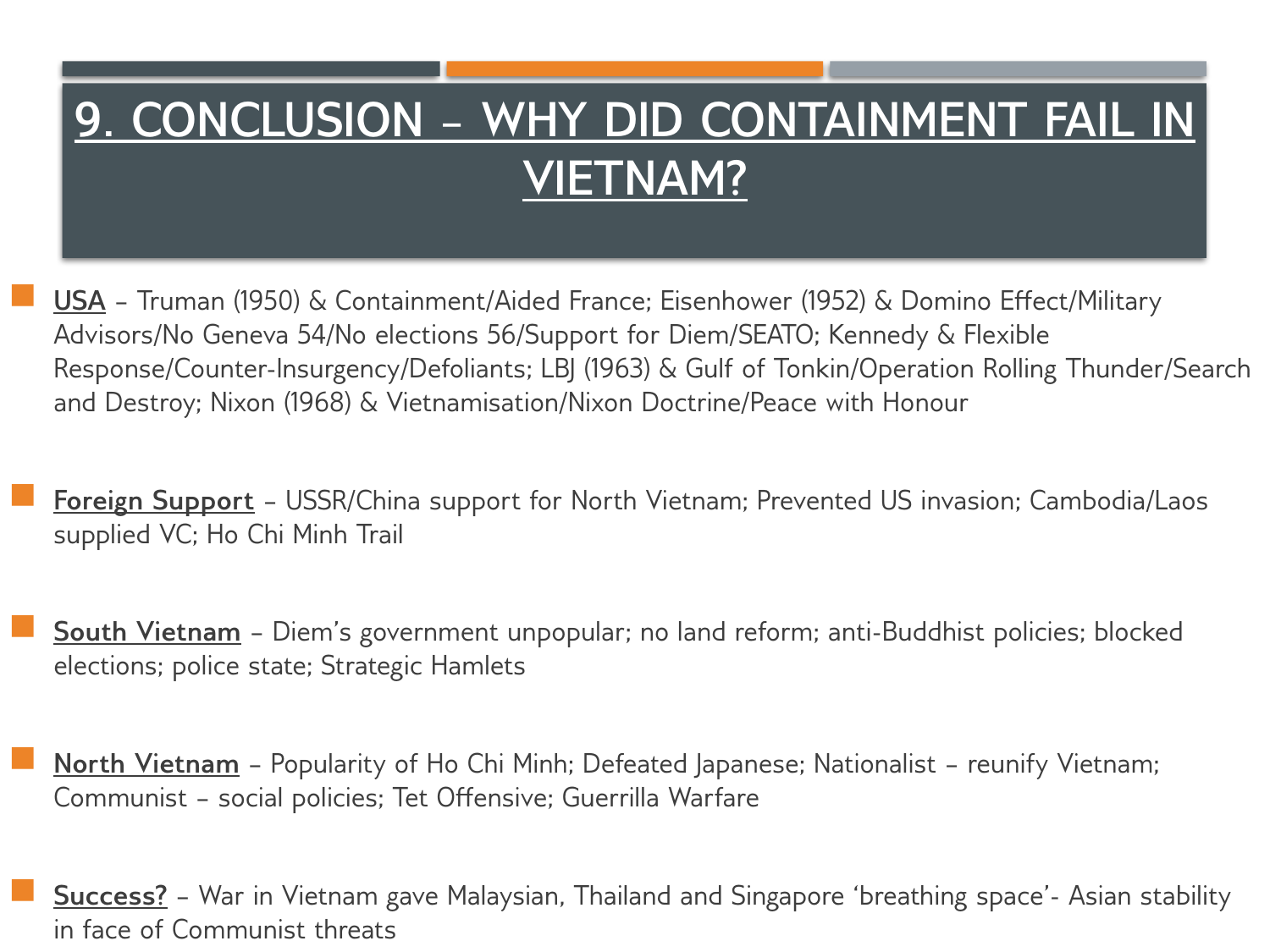

# 9. Conclusion – Why did containment fail in Vietnam?
USA – Truman (1950) & Containment/Aided France; Eisenhower (1952) & Domino Effect/Military Advisors/No Geneva 54/No elections 56/Support for Diem/SEATO; Kennedy & Flexible Response/Counter-Insurgency/Defoliants; LBJ (1963) & Gulf of Tonkin/Operation Rolling Thunder/Search and Destroy; Nixon (1968) & Vietnamisation/Nixon Doctrine/Peace with Honour

Foreign Support – USSR/China support for North Vietnam; Prevented US invasion; Cambodia/Laos supplied VC; Ho Chi Minh Trail

South Vietnam – Diem’s government unpopular; no land reform; anti-Buddhist policies; blocked elections; police state; Strategic Hamlets

North Vietnam – Popularity of Ho Chi Minh; Defeated Japanese; Nationalist – reunify Vietnam; Communist – social policies; Tet Offensive; Guerrilla Warfare

Success? – War in Vietnam gave Malaysian, Thailand and Singapore ‘breathing space’- Asian stability in face of Communist threats